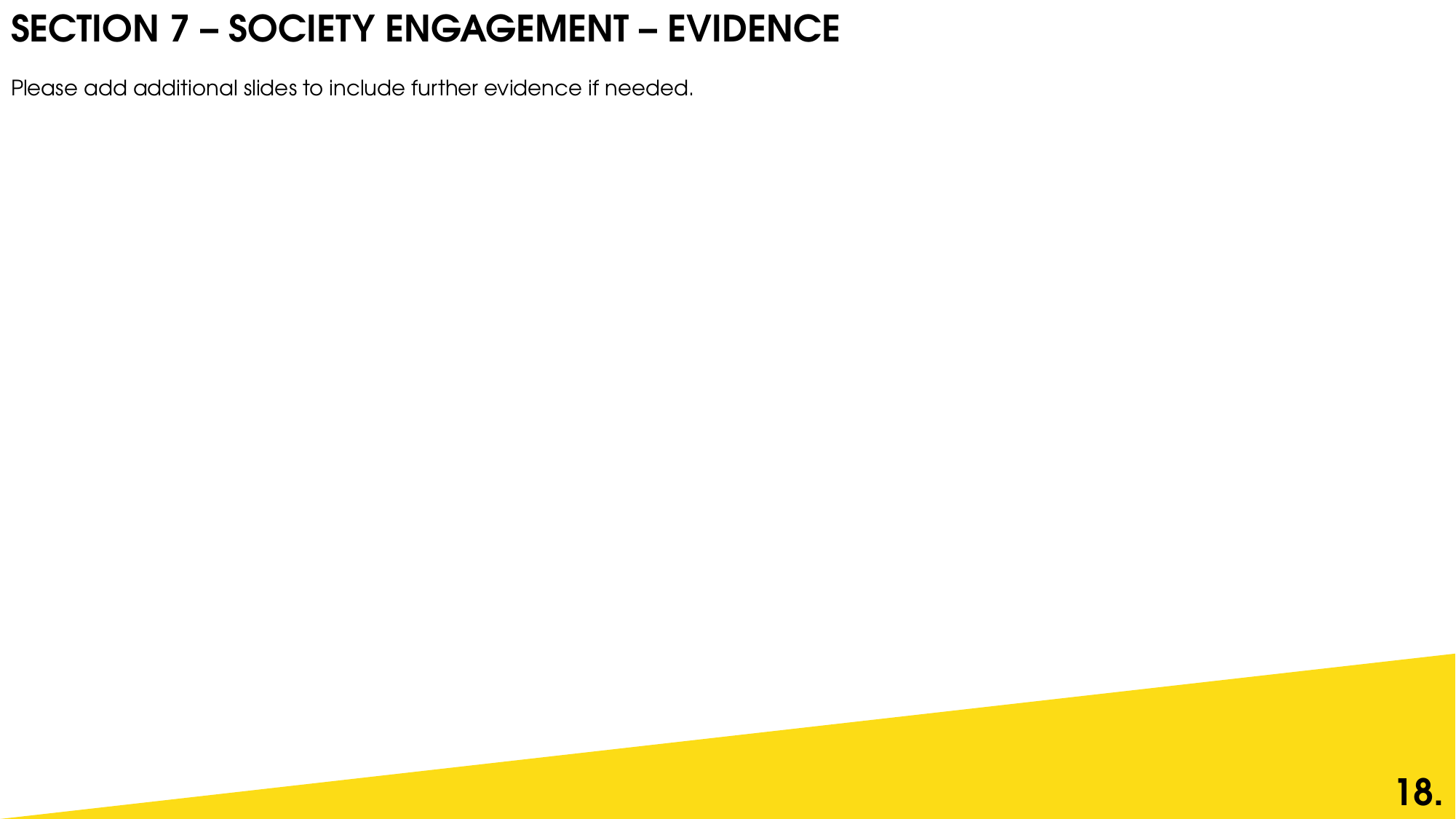

SECTION 7 – SOCIETY ENGAGEMENT – EVIDENCE

Please add additional slides to include further evidence if needed.

18.